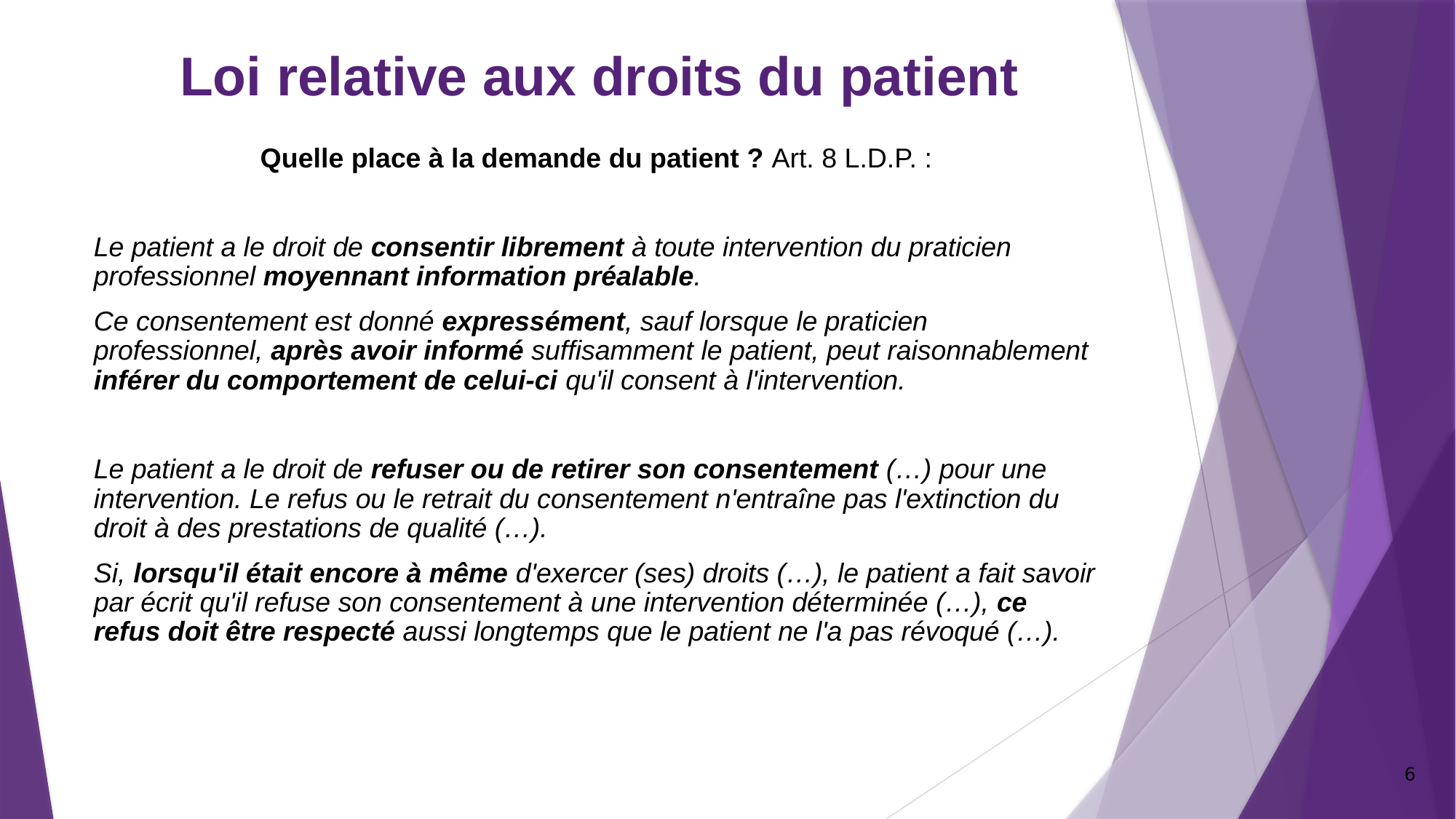

# Loi relative aux droits du patient
Quelle place à la demande du patient ? Art. 8 L.D.P. :

Le patient a le droit de consentir librement à toute intervention du praticien professionnel moyennant information préalable.
Ce consentement est donné expressément, sauf lorsque le praticien professionnel, après avoir informé suffisamment le patient, peut raisonnablement inférer du comportement de celui-ci qu'il consent à l'intervention.

Le patient a le droit de refuser ou de retirer son consentement (…) pour une intervention. Le refus ou le retrait du consentement n'entraîne pas l'extinction du droit à des prestations de qualité (…).
Si, lorsqu'il était encore à même d'exercer (ses) droits (…), le patient a fait savoir par écrit qu'il refuse son consentement à une intervention déterminée (…), ce refus doit être respecté aussi longtemps que le patient ne l'a pas révoqué (…).

6